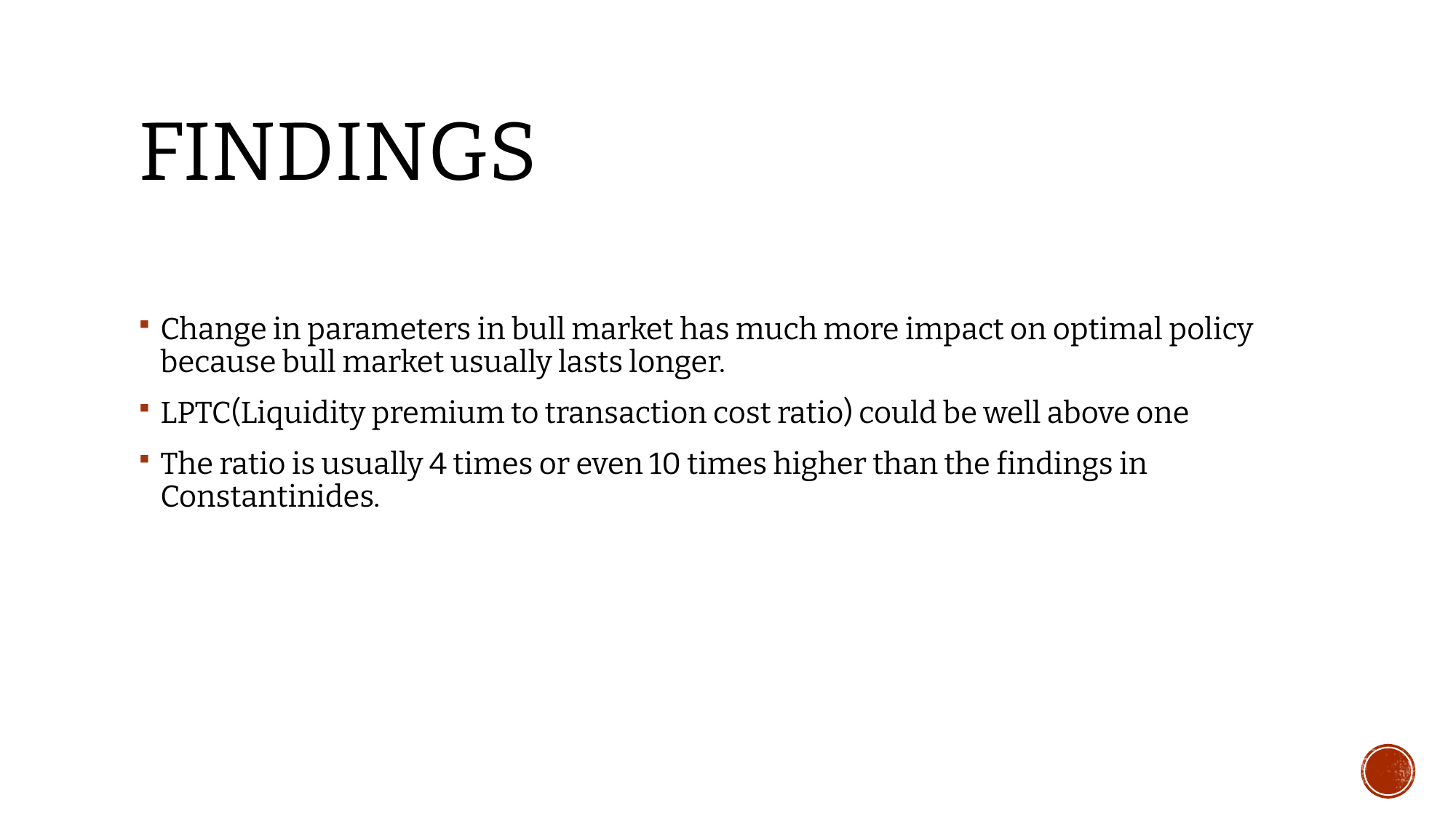

# Findings

Change in parameters in bull market has much more impact on optimal policy because bull market usually lasts longer.
LPTC(Liquidity premium to transaction cost ratio) could be well above one
The ratio is usually 4 times or even 10 times higher than the findings in Constantinides.